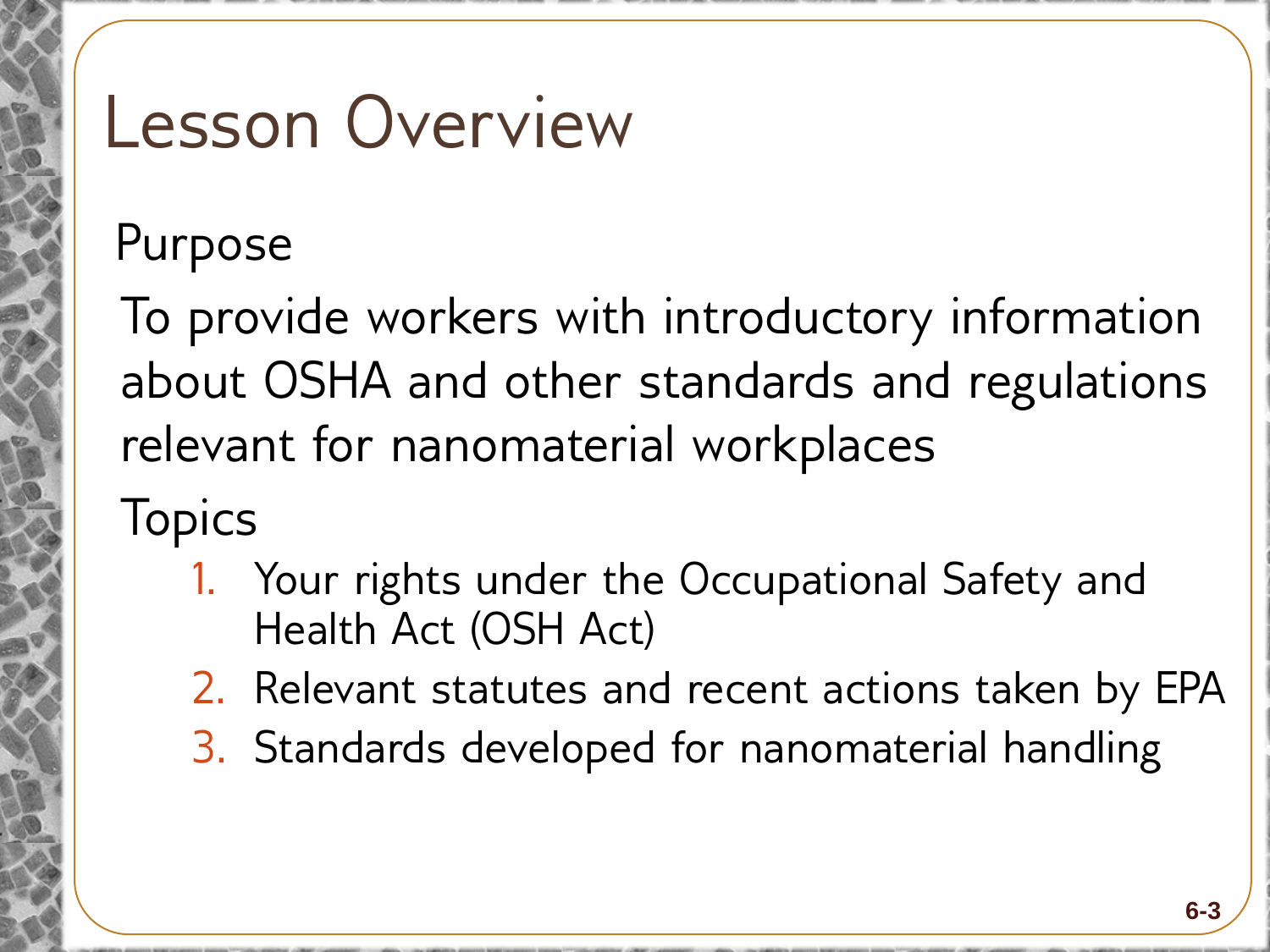

# Lesson Overview
Purpose
To provide workers with introductory information about OSHA and other standards and regulations relevant for nanomaterial workplaces
Topics
Your rights under the Occupational Safety and Health Act (OSH Act)
Relevant statutes and recent actions taken by EPA
Standards developed for nanomaterial handling